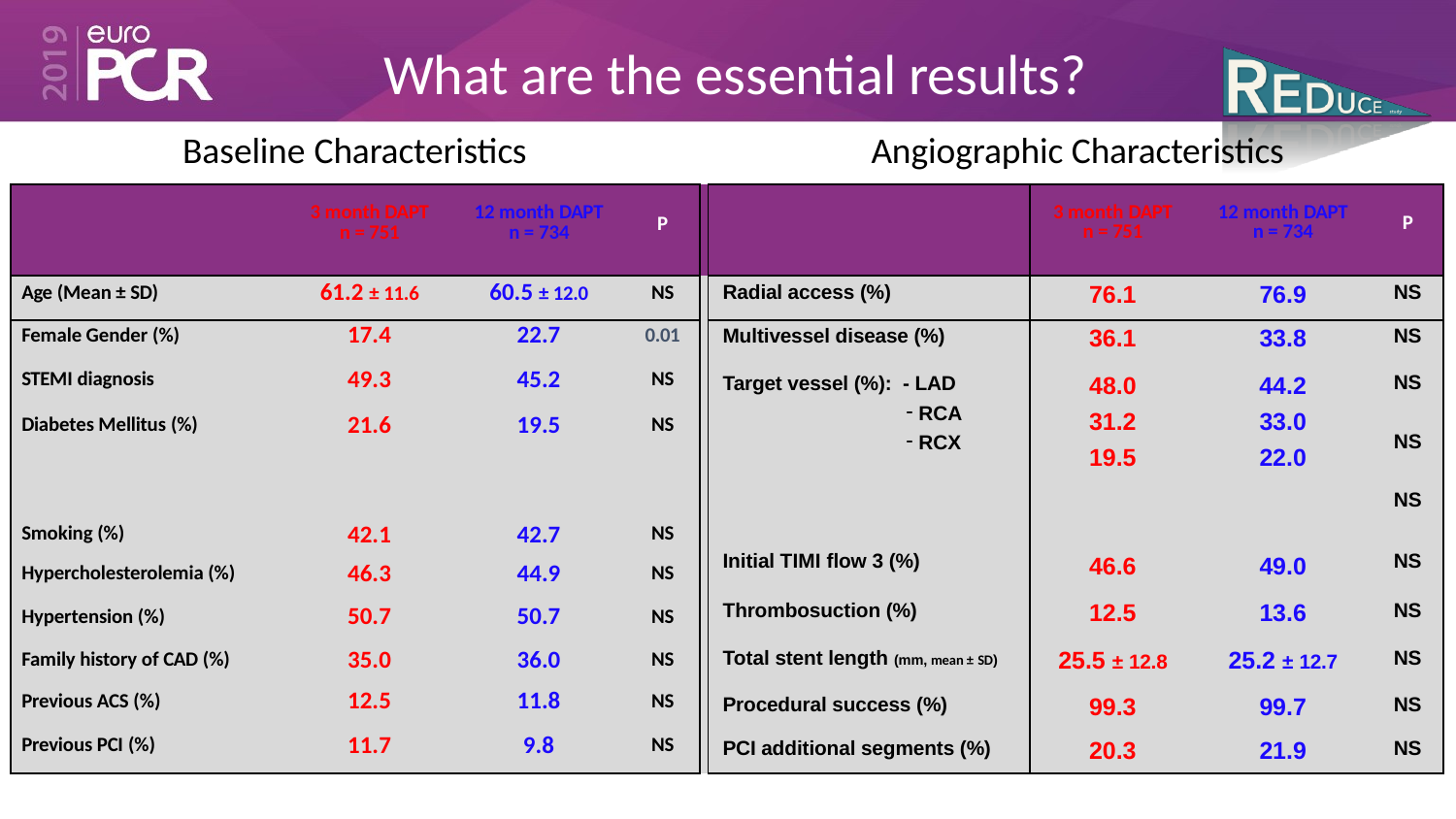

# What are the essential results?

Baseline Characteristics	Angiographic Characteristics
|  | 3 month DAPT n = 751 | 12 month DAPT n = 734 | P |  |  | 3 month DAPT n = 751 | 12 month DAPT n = 734 | P |
| --- | --- | --- | --- | --- | --- | --- | --- | --- |
| Age (Mean ± SD) | 61.2 ± 11.6 | 60.5 ± 12.0 | NS |  | Radial access (%) | 76.1 | 76.9 | NS |
| Female Gender (%) | 17.4 | 22.7 | 0.01 |  | Multivessel disease (%) | 36.1 | 33.8 | NS |
| STEMI diagnosis | 49.3 | 45.2 | NS |  | Target vessel (%): - LAD RCA RCX | 48.0 31.2 19.5 | 44.2 33.0 22.0 | NS NS NS |
| Diabetes Mellitus (%) | 21.6 | 19.5 | NS |  |  |  |  |  |
| Smoking (%) | 42.1 | 42.7 | NS |  | Initial TIMI flow 3 (%) |  |  | NS |
| Hypercholesterolemia (%) | 46.3 | 44.9 | NS |  |  | 46.6 | 49.0 |  |
| Hypertension (%) | 50.7 | 50.7 | NS |  | Thrombosuction (%) | 12.5 | 13.6 | NS |
| Family history of CAD (%) | 35.0 | 36.0 | NS |  | Total stent length (mm, mean ± SD) | 25.5 ± 12.8 | 25.2 ± 12.7 | NS |
| Previous ACS (%) | 12.5 | 11.8 | NS |  | Procedural success (%) | 99.3 | 99.7 | NS |
| Previous PCI (%) | 11.7 | 9.8 | NS |  | PCI additional segments (%) | 20.3 | 21.9 | NS |